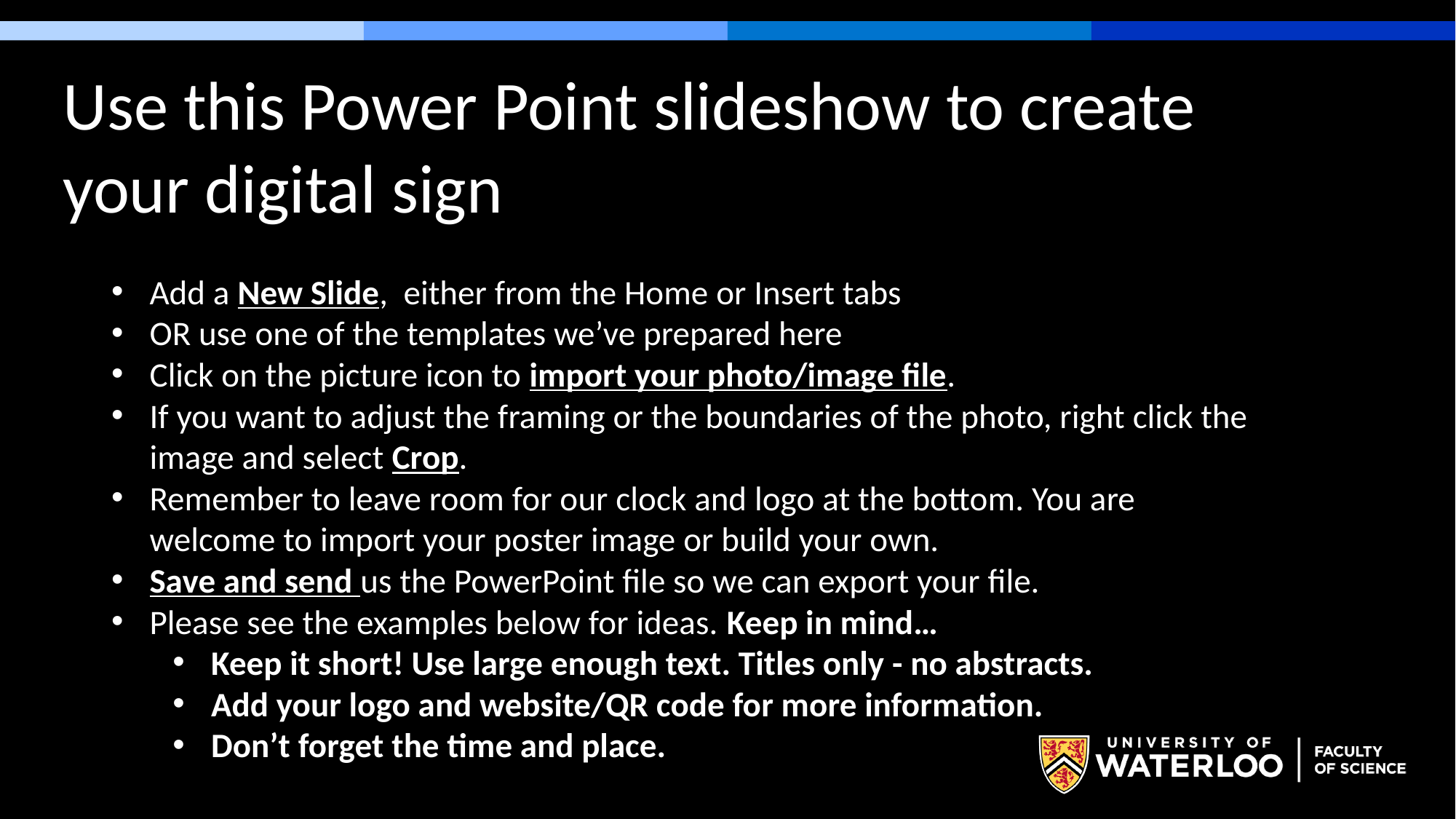

Use this Power Point slideshow to create your digital sign

Add a New Slide,  either from the Home or Insert tabs
OR use one of the templates we’ve prepared here
Click on the picture icon to import your photo/image file.
If you want to adjust the framing or the boundaries of the photo, right click the image and select Crop.
Remember to leave room for our clock and logo at the bottom. You are welcome to import your poster image or build your own.
Save and send us the PowerPoint file so we can export your file.
Please see the examples below for ideas. Keep in mind…
Keep it short! Use large enough text. Titles only - no abstracts.
Add your logo and website/QR code for more information.
Don’t forget the time and place.